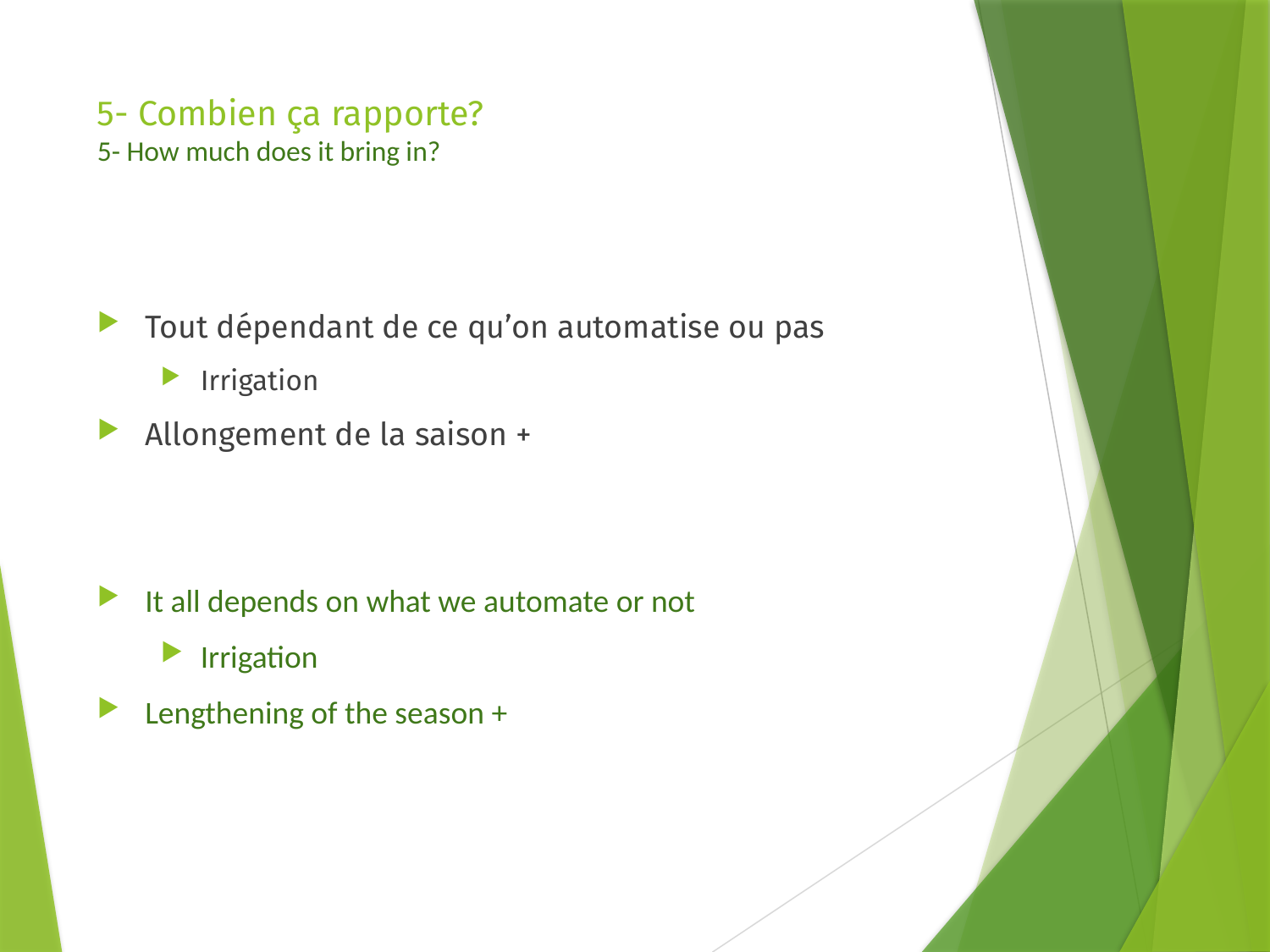

# 5- Combien ça rapporte? 5- How much does it bring in?
Tout dépendant de ce qu’on automatise ou pas
Irrigation
Allongement de la saison +

It all depends on what we automate or not
Irrigation
Lengthening of the season +